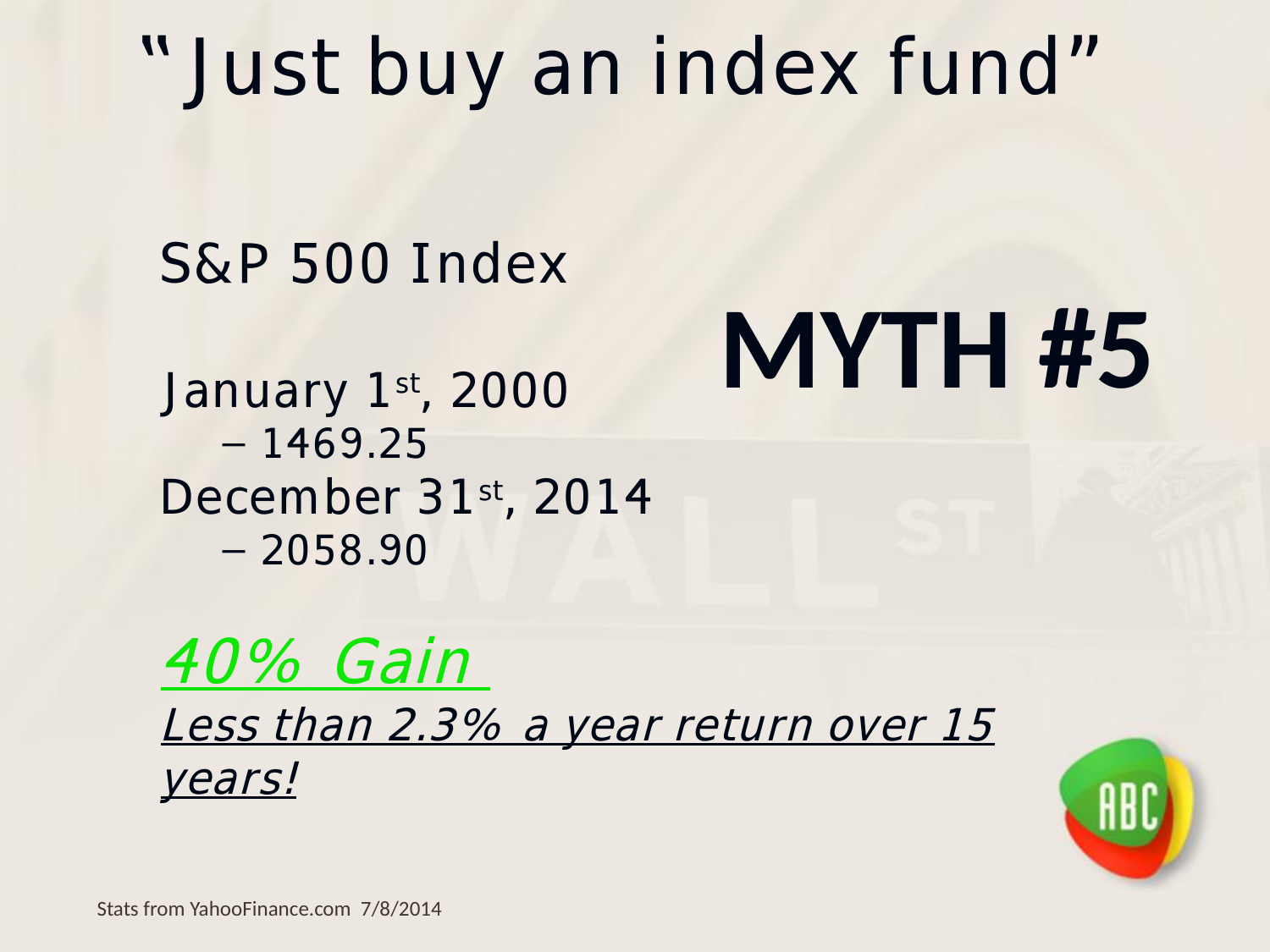

# “Just buy an index fund”
S&P 500 Index

January 1st, 2000
1469.25
December 31st, 2014
2058.90

40% Gain
Less than 2.3% a year return over 15 years!

Myth #5
Stats from YahooFinance.com  7/8/2014